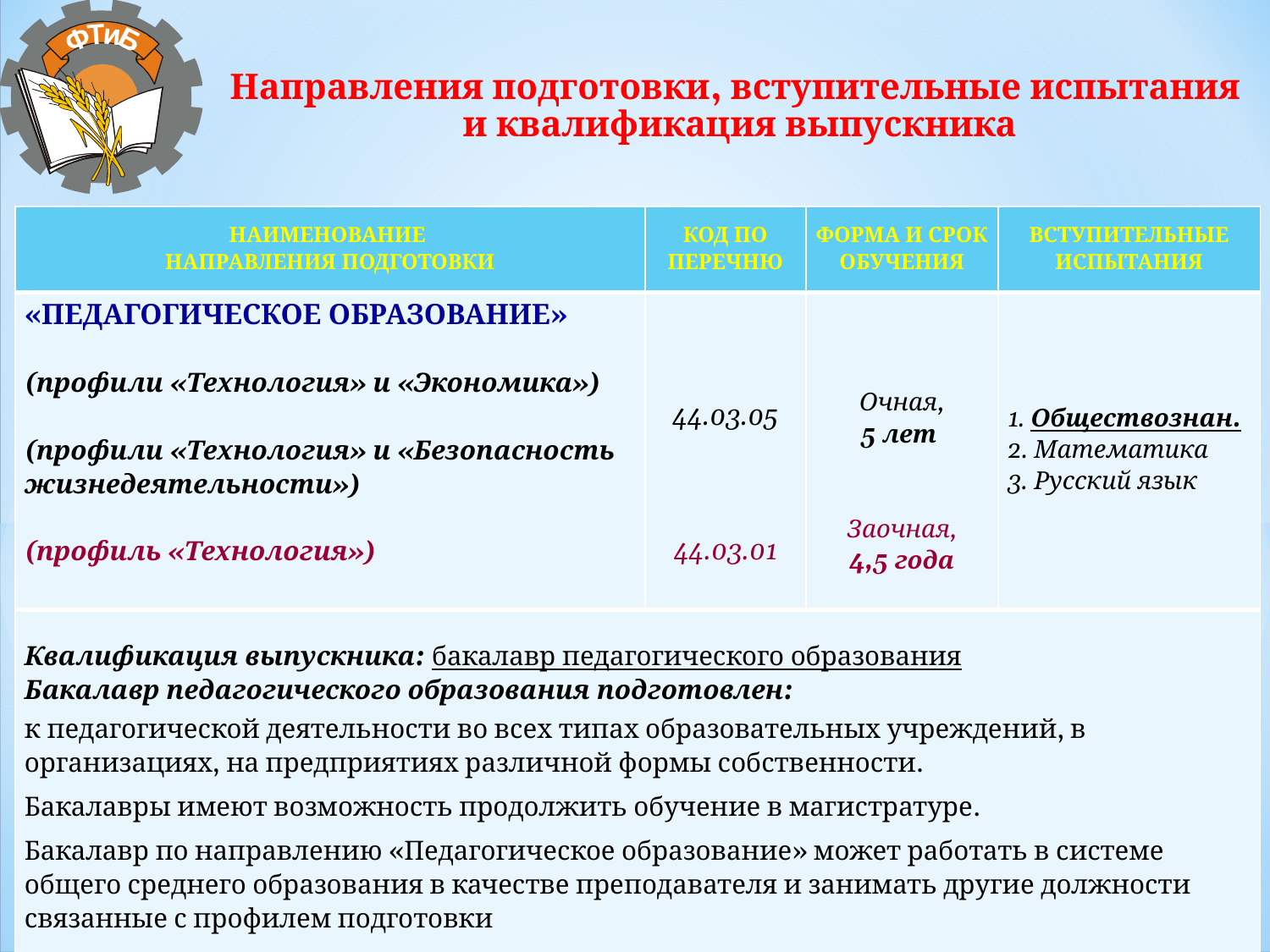

ФТиБ

Направления подготовки, вступительные испытания
 и квалификация выпускника
| НАИМЕНОВАНИЕ НАПРАВЛЕНИЯ ПОДГОТОВКИ | КОД ПО ПЕРЕЧНЮ | ФОРМА И СРОК ОБУЧЕНИЯ | ВСТУПИТЕЛЬНЫЕ ИСПЫТАНИЯ |
| --- | --- | --- | --- |
| «ПЕДАГОГИЧЕСКОЕ ОБРАЗОВАНИЕ» (профили «Технология» и «Экономика») (профили «Технология» и «Безопасность жизнедеятельности») (профиль «Технология») | 44.03.05 44.03.01 | Очная, 5 лет Заочная, 4,5 года | 1. Обществознан. 2. Математика 3. Русский язык |
| Квалификация выпускника: бакалавр педагогического образования Бакалавр педагогического образования подготовлен: к педагогической деятельности во всех типах образовательных учреждений, в организациях, на предприятиях различной формы собственности. Бакалавры имеют возможность продолжить обучение в магистратуре. Бакалавр по направлению «Педагогическое образование» может работать в системе общего среднего образования в качестве преподавателя и занимать другие должности связанные с профилем подготовки |  |  |  |